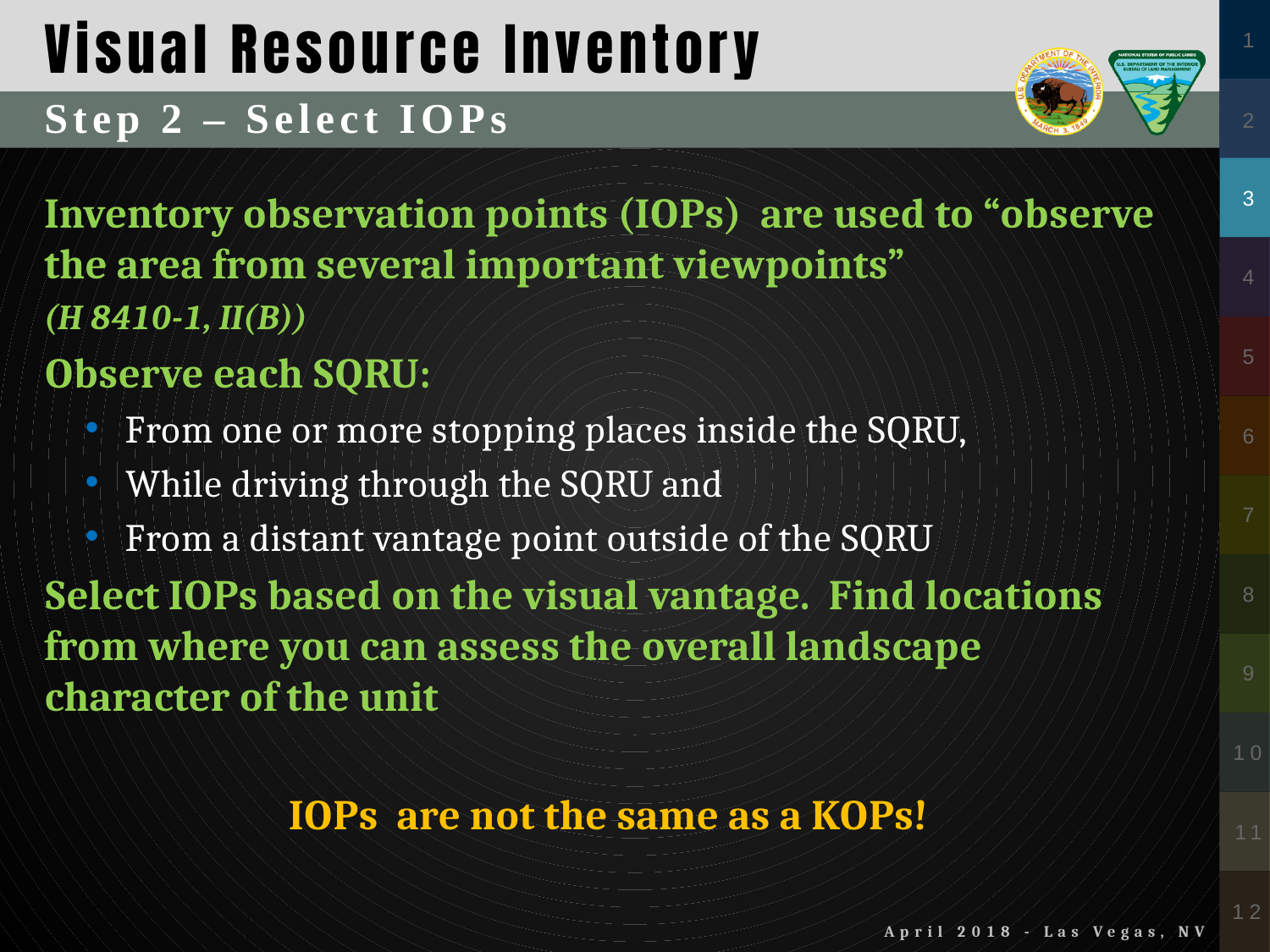

Step 2 – Select IOPs
Inventory observation points (IOPs)  are used to “observe the area from several important viewpoints”
(H 8410-1, II(B))
Observe each SQRU:
From one or more stopping places inside the SQRU,
While driving through the SQRU and
From a distant vantage point outside of the SQRU
Select IOPs based on the visual vantage.  Find locations from where you can assess the overall landscape character of the unit

IOPs  are not the same as a KOPs!